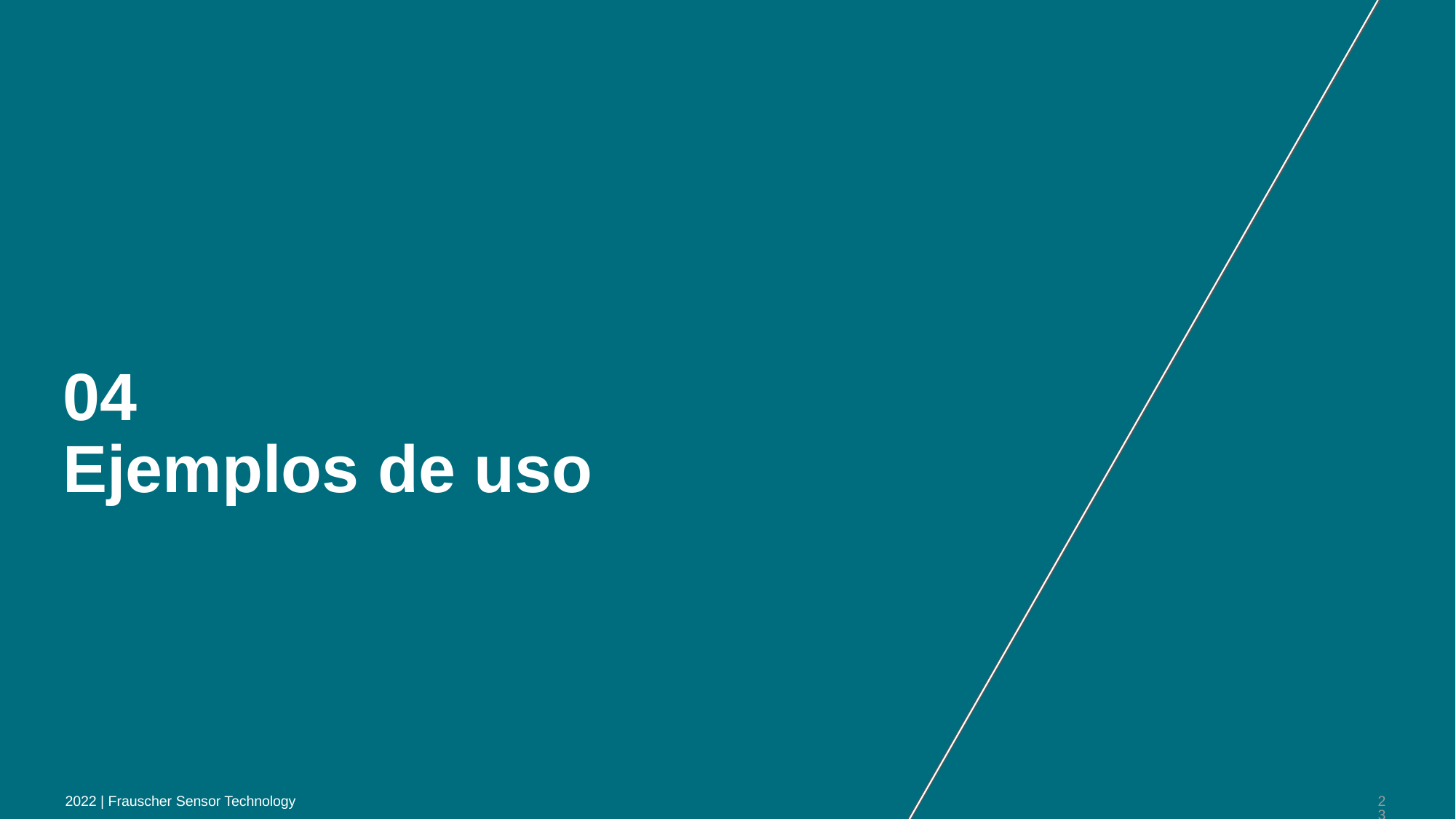

#
04
Ejemplos de uso
2022 | Frauscher Sensor Technology
23